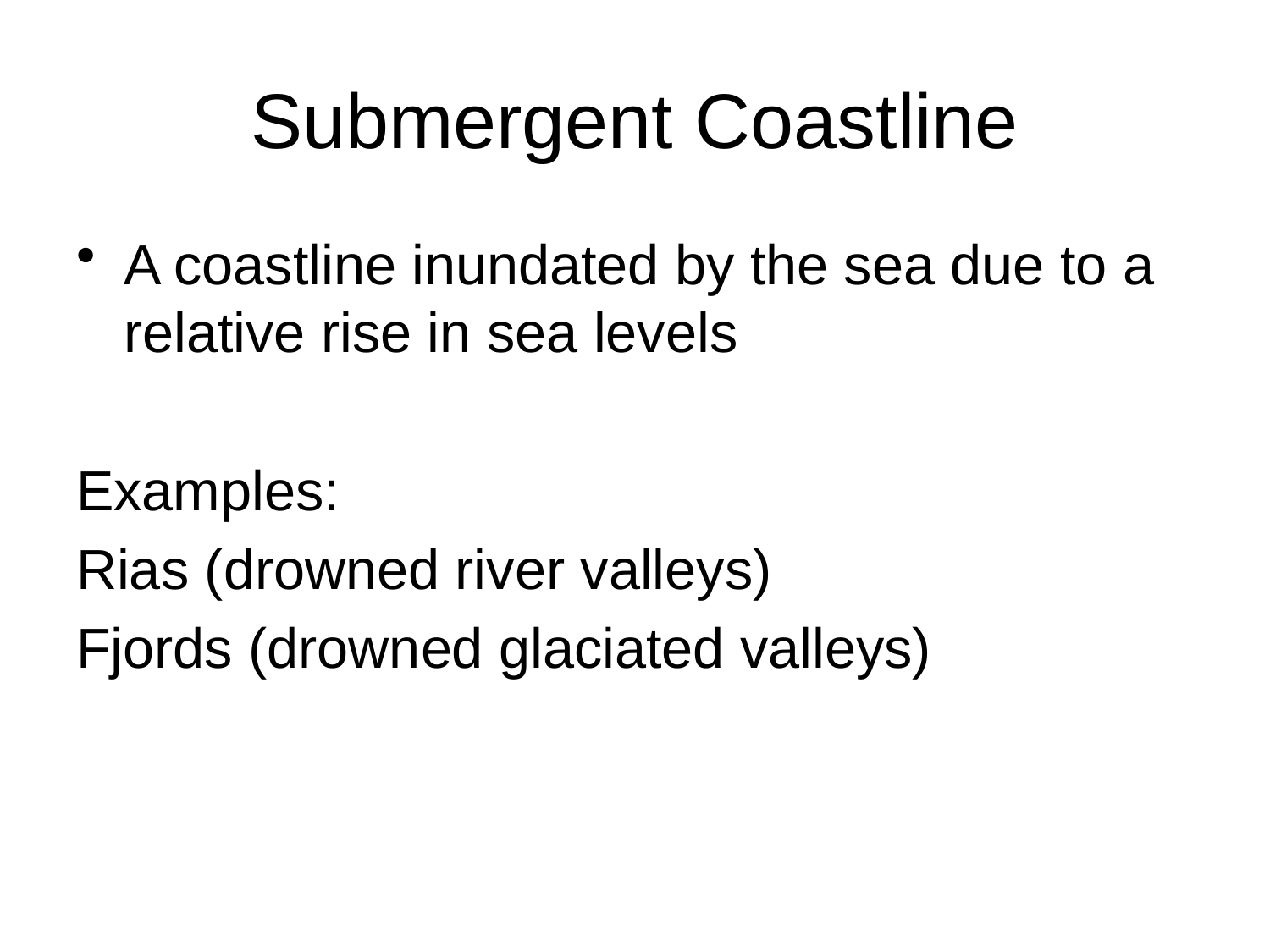

# Submergent Coastline
A coastline inundated by the sea due to a relative rise in sea levels

Examples:
Rias (drowned river valleys)
Fjords (drowned glaciated valleys)